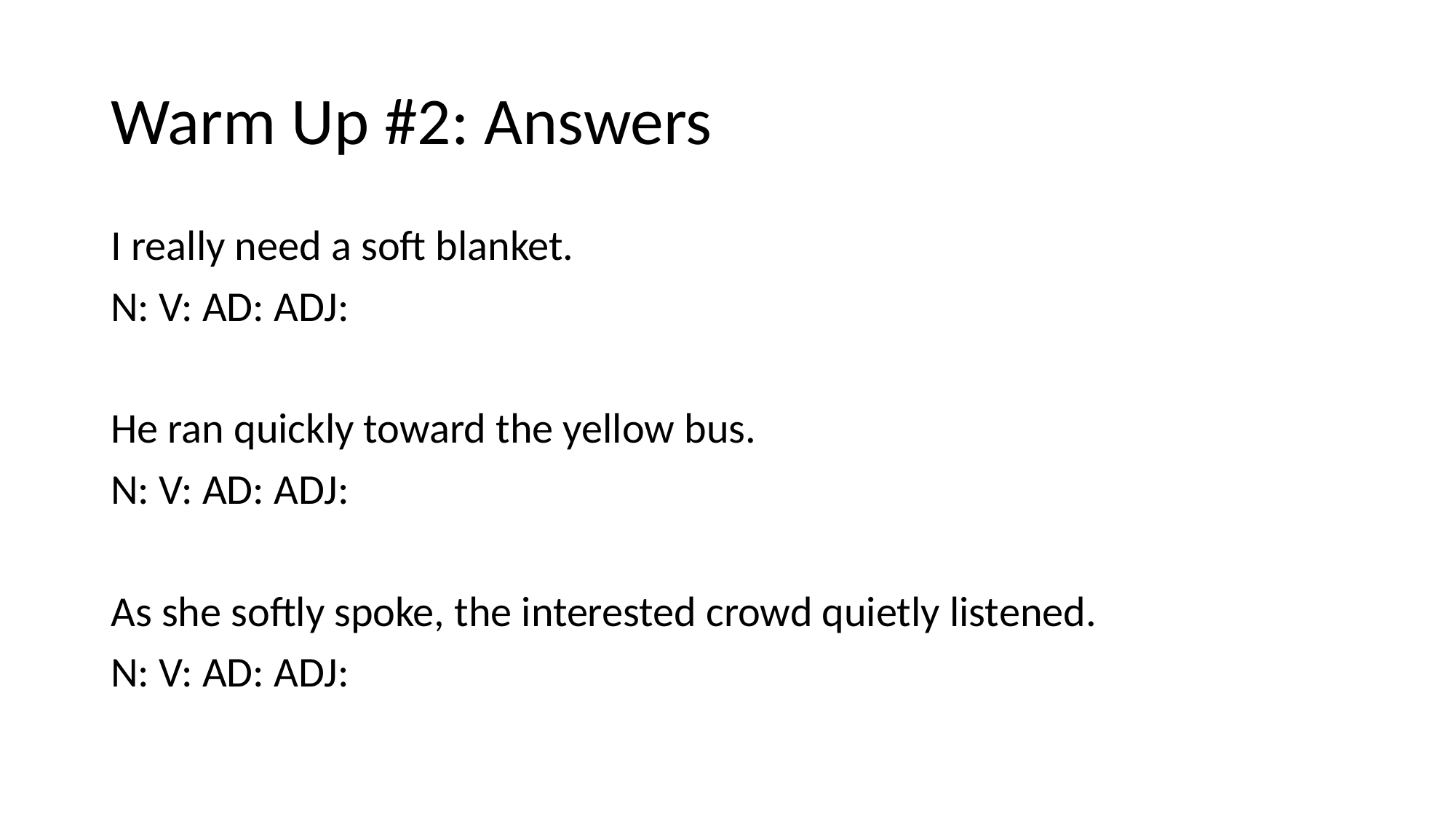

# Warm Up #2: Answers
I really need a soft blanket.
N: V: AD: ADJ:

He ran quickly toward the yellow bus.
N: V: AD: ADJ:

As she softly spoke, the interested crowd quietly listened.
N: V: AD: ADJ: